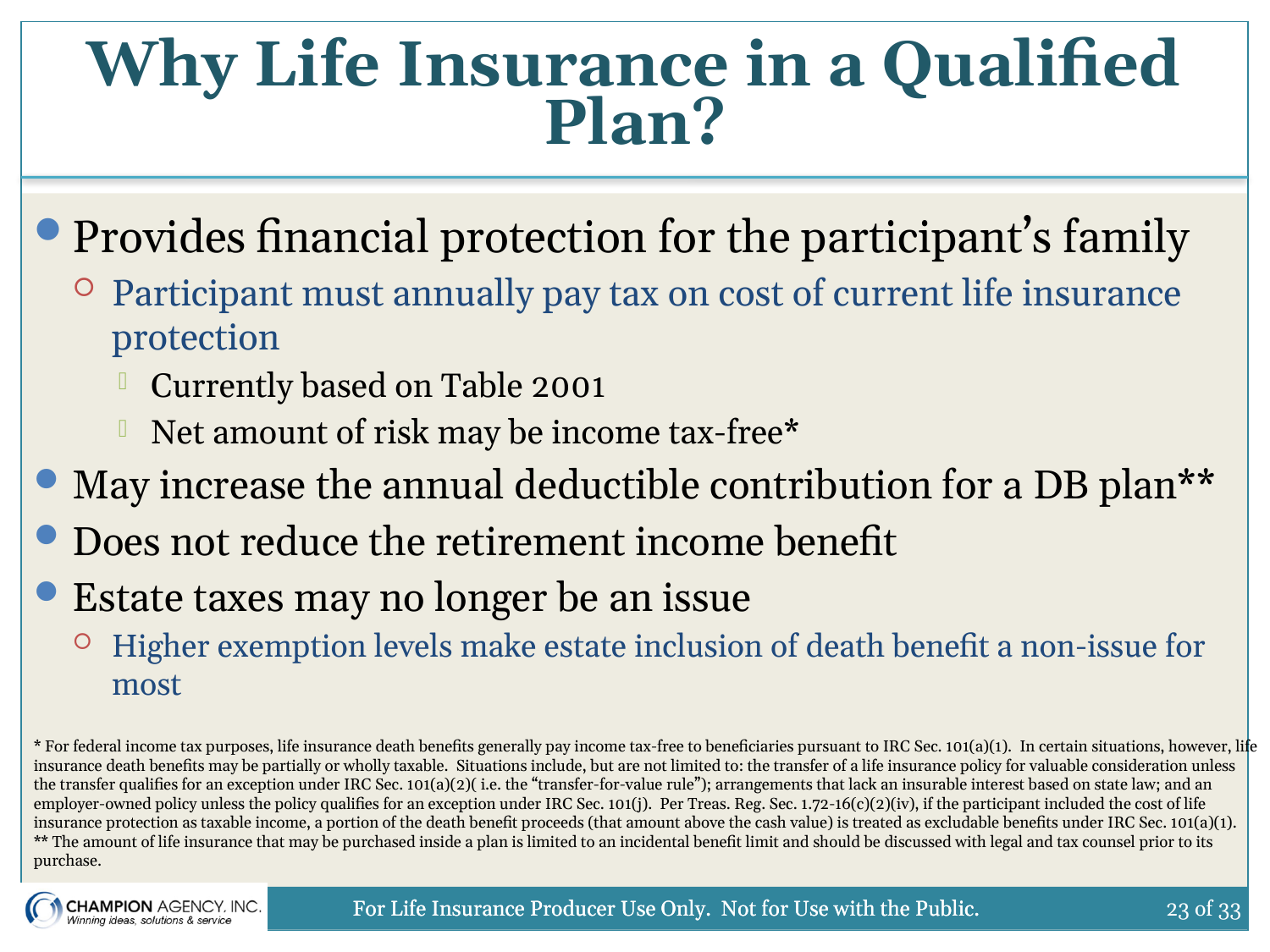

# Why Life Insurance in a Qualified Plan?
Provides financial protection for the participant’s family
Participant must annually pay tax on cost of current life insurance protection
Currently based on Table 2001
Net amount of risk may be income tax-free*
May increase the annual deductible contribution for a DB plan**
Does not reduce the retirement income benefit
Estate taxes may no longer be an issue
Higher exemption levels make estate inclusion of death benefit a non-issue for most

* For federal income tax purposes, life insurance death benefits generally pay income tax-free to beneficiaries pursuant to IRC Sec. 101(a)(1).  In certain situations, however, life insurance death benefits may be partially or wholly taxable.  Situations include, but are not limited to: the transfer of a life insurance policy for valuable consideration unless the transfer qualifies for an exception under IRC Sec. 101(a)(2)( i.e. the “transfer-for-value rule”); arrangements that lack an insurable interest based on state law; and an employer-owned policy unless the policy qualifies for an exception under IRC Sec. 101(j).  Per Treas. Reg. Sec. 1.72-16(c)(2)(iv), if the participant included the cost of life insurance protection as taxable income, a portion of the death benefit proceeds (that amount above the cash value) is treated as excludable benefits under IRC Sec. 101(a)(1).
** The amount of life insurance that may be purchased inside a plan is limited to an incidental benefit limit and should be discussed with legal and tax counsel prior to its purchase.